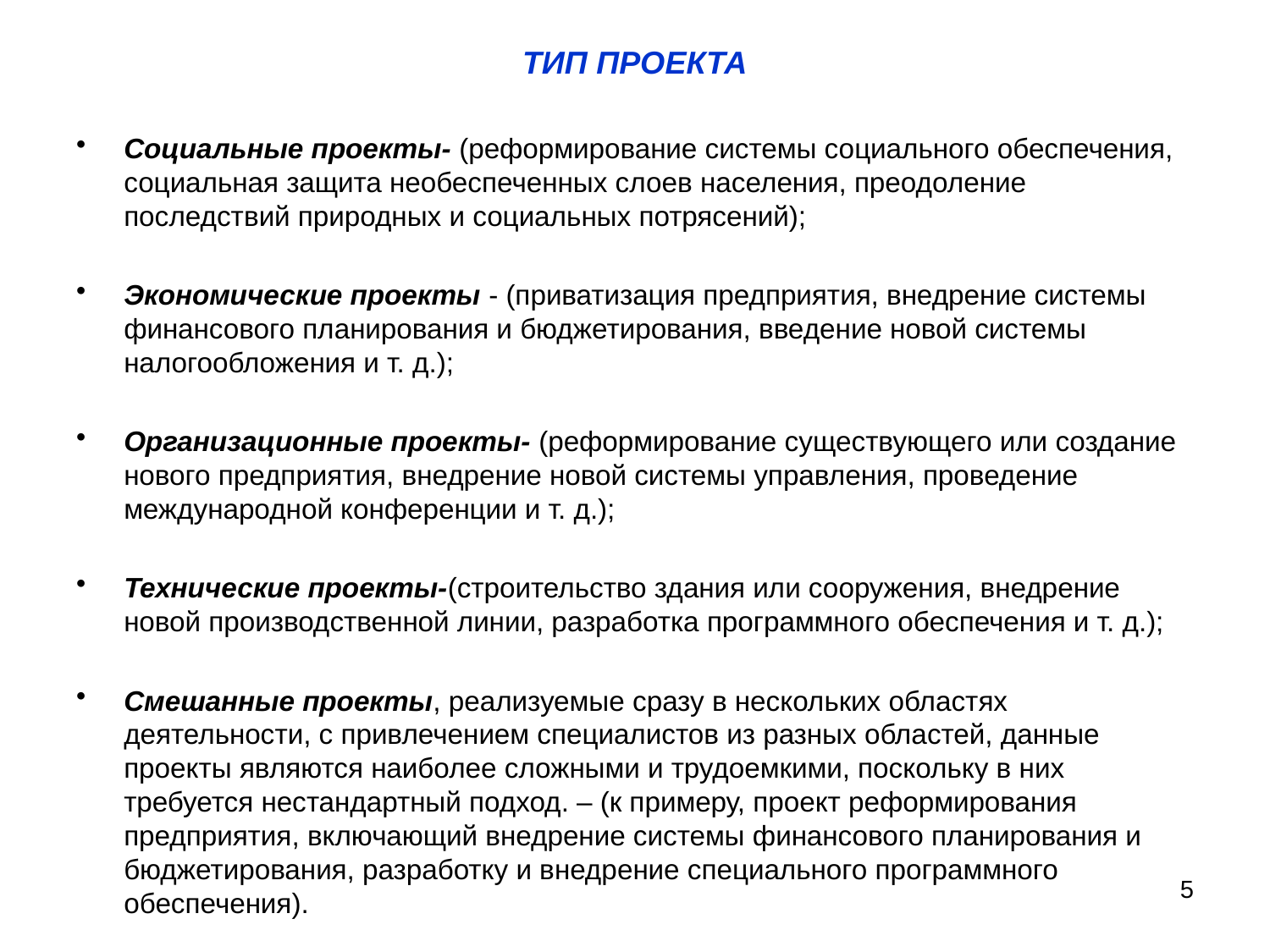

ТИП ПРОЕКТА

Социальные проекты- (реформирование системы социального обеспечения, социальная защита необеспеченных слоев населения, преодоление последствий природных и социальных потрясений);

Экономические проекты - (приватизация предприятия, внедрение системы финансового планирования и бюджетирования, введение новой системы налогообложения и т. д.);

Организационные проекты- (реформирование существующего или создание нового предприятия, внедрение новой системы управления, проведение международной конференции и т. д.);

Технические проекты-(строительство здания или сооружения, внедрение новой производственной линии, разработка программного обеспечения и т. д.);

Смешанные проекты, реализуемые сразу в нескольких областях деятельности, с привлечением специалистов из разных областей, данные проекты являются наиболее сложными и трудоемкими, поскольку в них требуется нестандартный подход. – (к примеру, проект реформирования предприятия, включающий внедрение системы финансового планирования и бюджетирования, разработку и внедрение специального программного обеспечения).

5